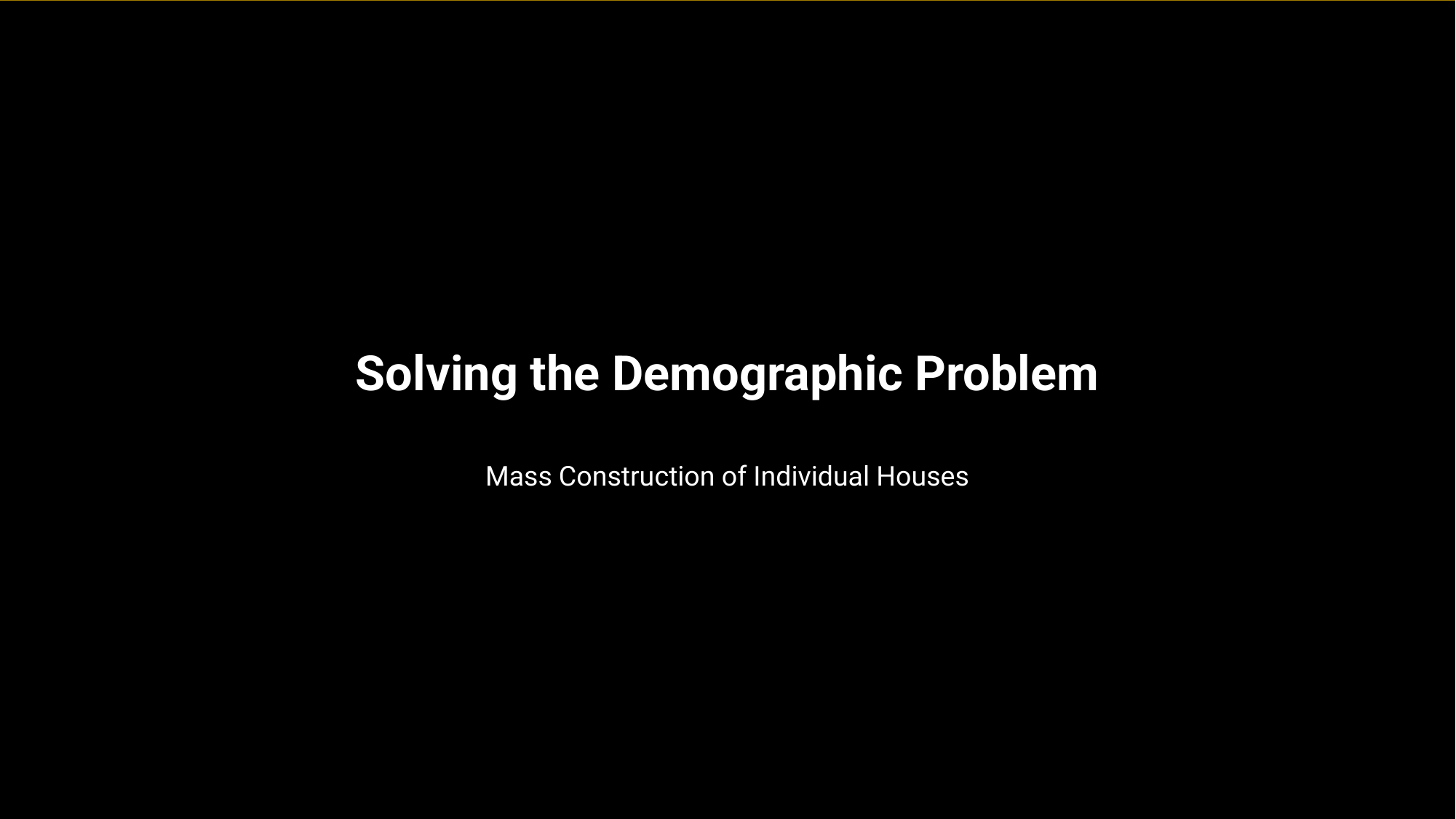

Solving the Demographic Problem
Mass Construction of Individual Houses